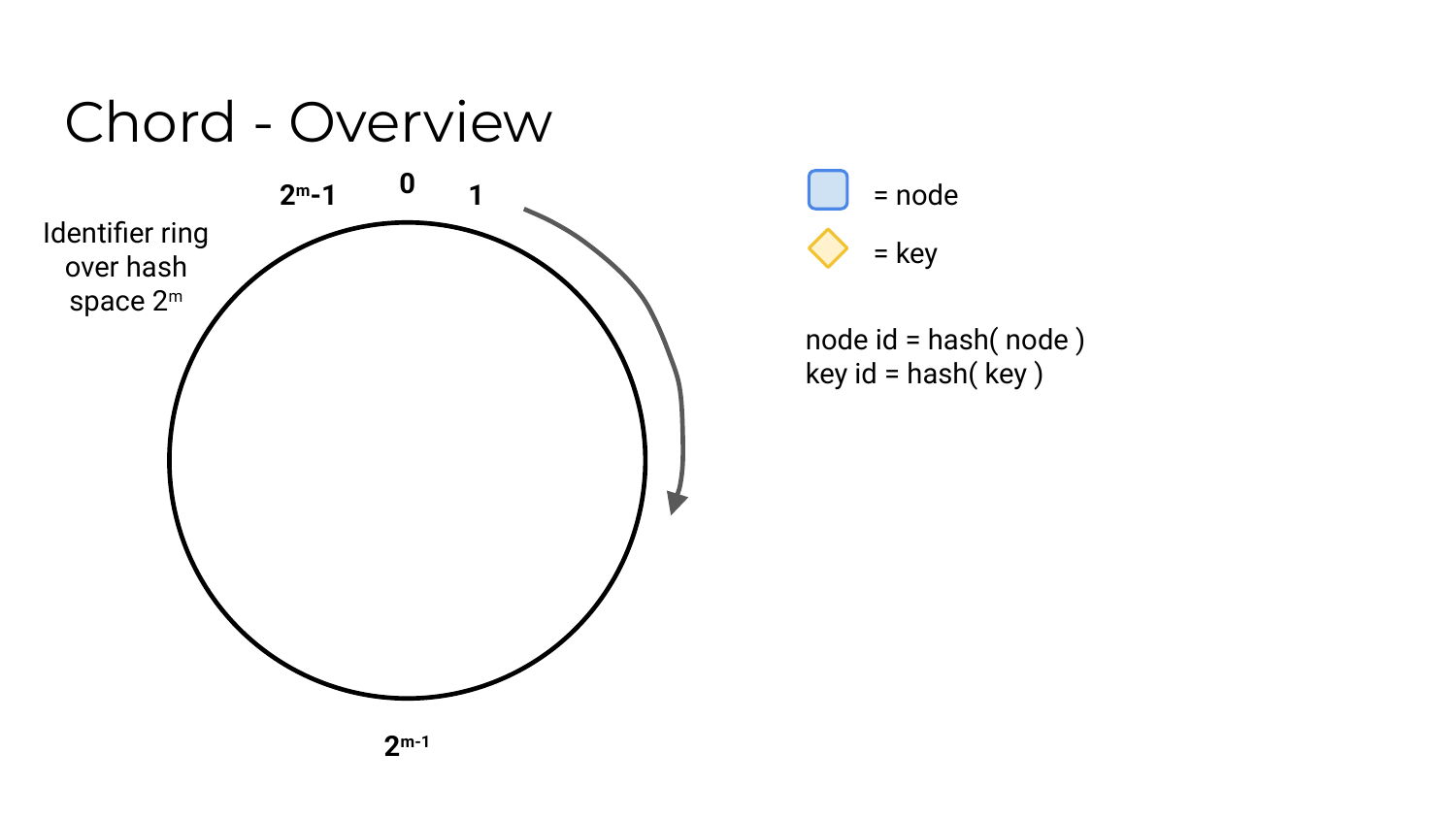

# Chord - Overview
0
2m-1
1
= node

Identifier ring
over hash space 2m

= key

node id = hash( node )
key id = hash( key )

2m-1